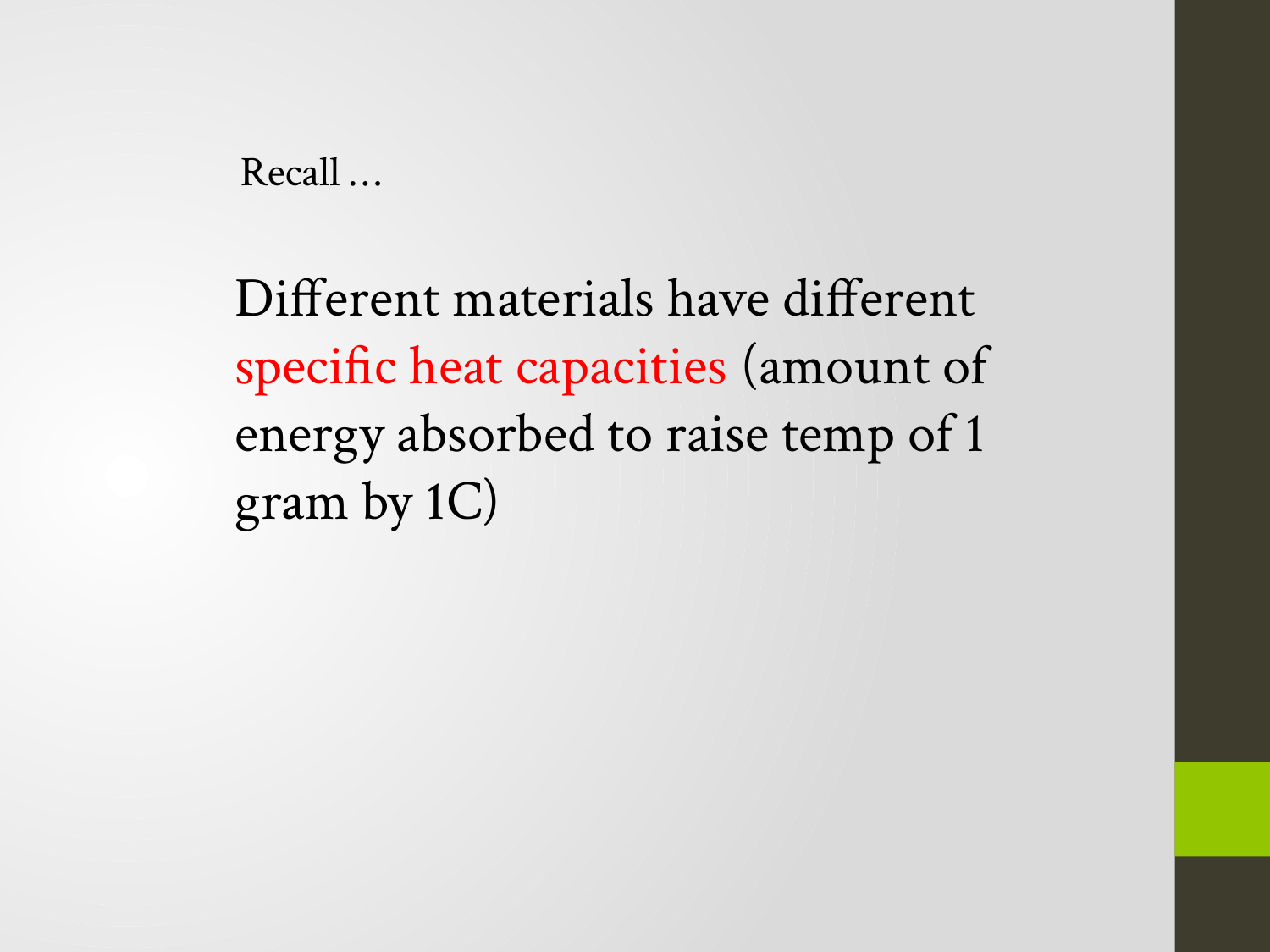

Recall …
Different materials have different specific heat capacities (amount of energy absorbed to raise temp of 1 gram by 1C)